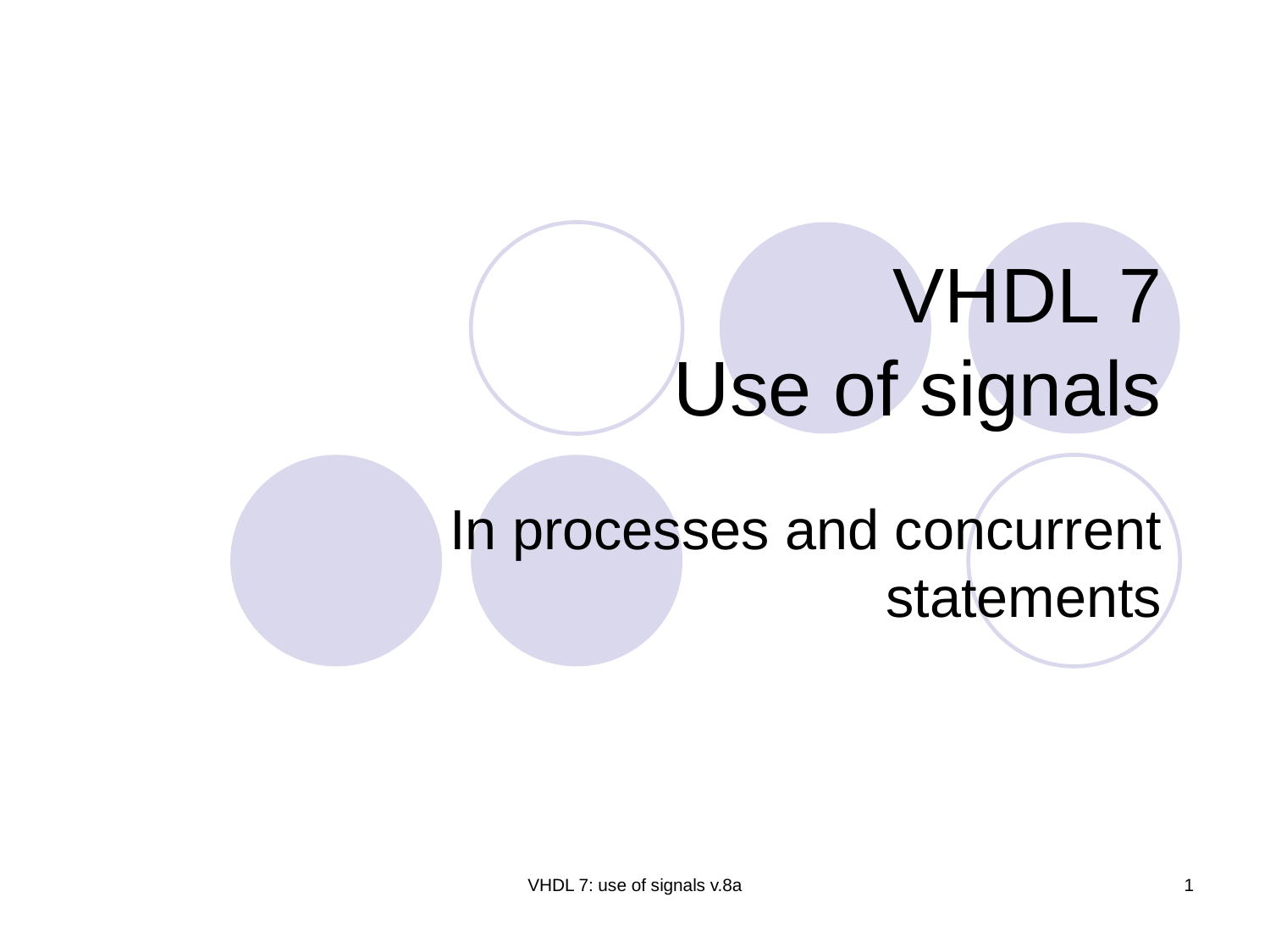

# VHDL 7 Use of signals
In processes and concurrent statements
VHDL 7: use of signals v.8a
1